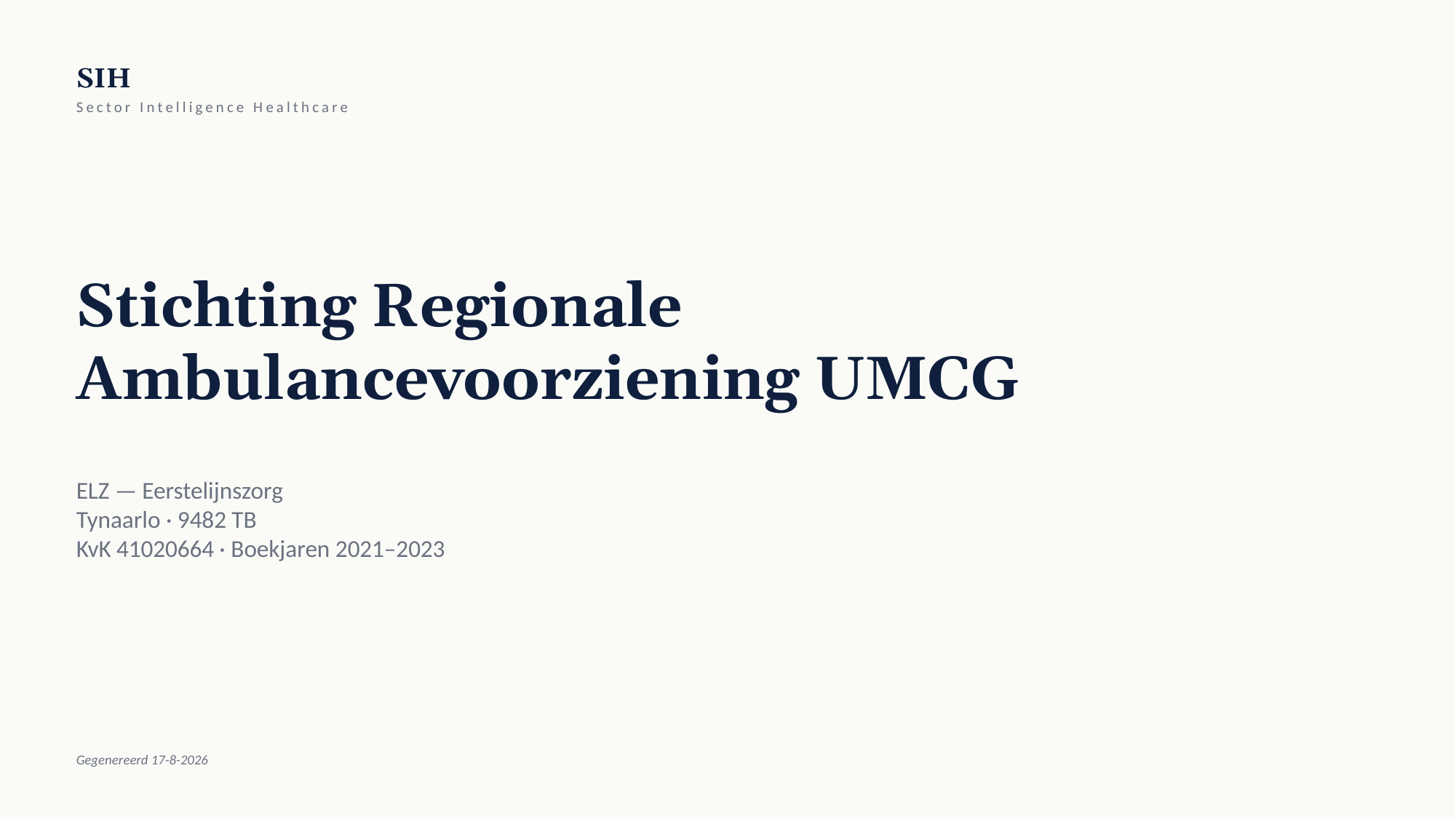

SIH
Sector Intelligence Healthcare
Stichting Regionale Ambulancevoorziening UMCG
ELZ — Eerstelijnszorg
Tynaarlo · 9482 TB
KvK 41020664 · Boekjaren 2021–2023
Gegenereerd 17-8-2026